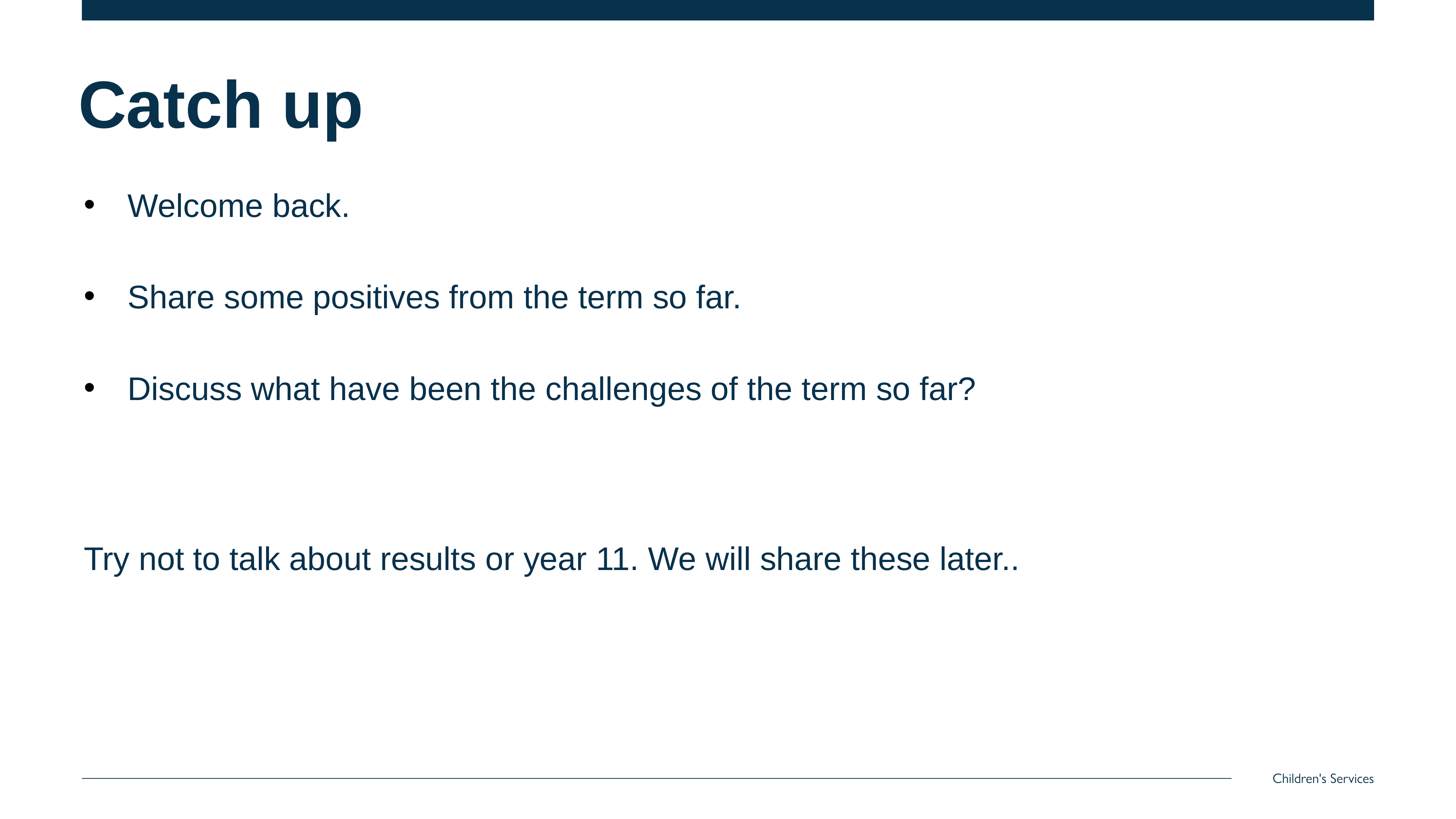

# Catch up
Welcome back.

Share some positives from the term so far.

Discuss what have been the challenges of the term so far?

Try not to talk about results or year 11. We will share these later..